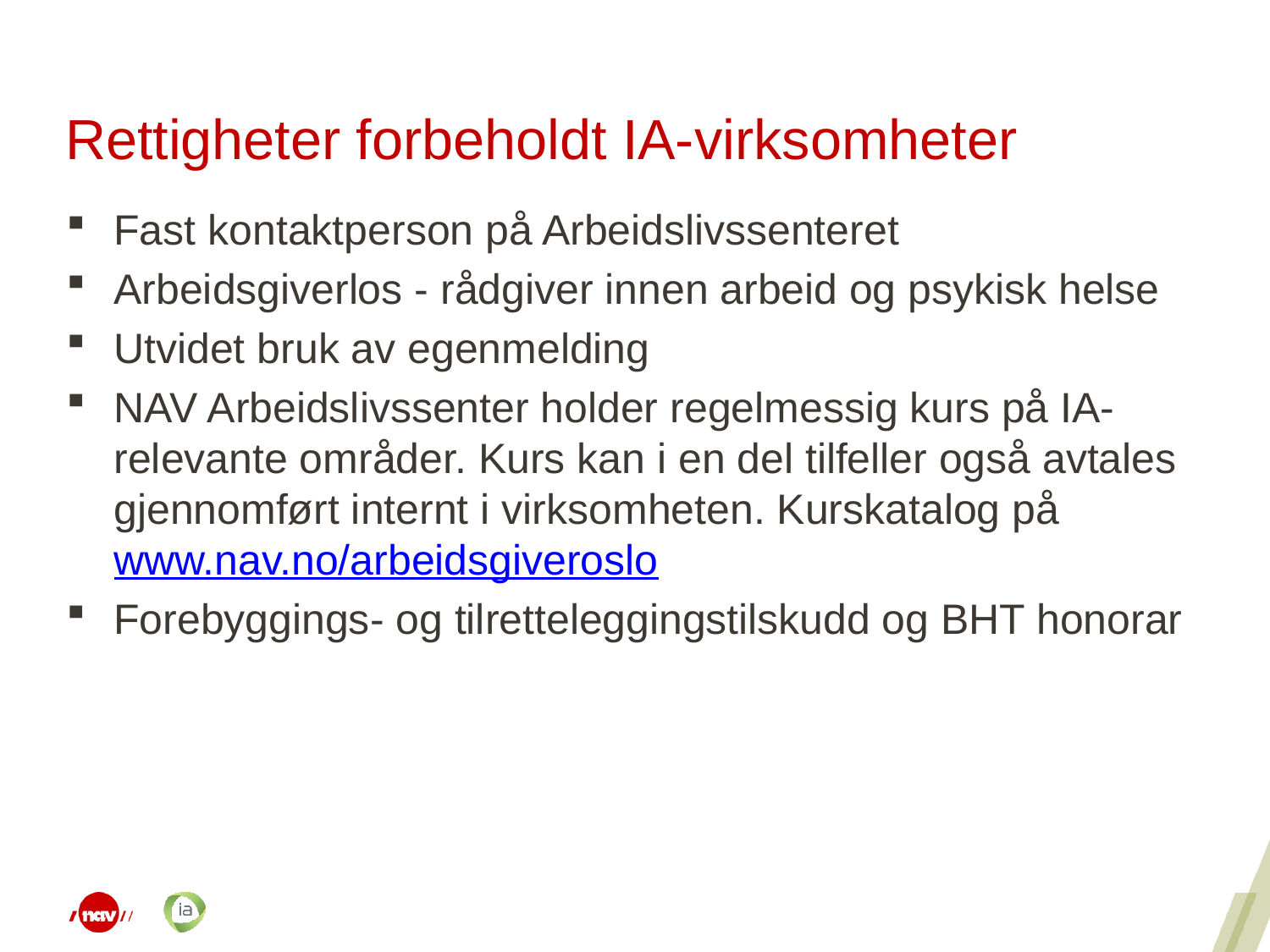

# Rettigheter forbeholdt IA-virksomheter
Fast kontaktperson på Arbeidslivssenteret
Arbeidsgiverlos - rådgiver innen arbeid og psykisk helse
Utvidet bruk av egenmelding
NAV Arbeidslivssenter holder regelmessig kurs på IA-relevante områder. Kurs kan i en del tilfeller også avtales gjennomført internt i virksomheten. Kurskatalog på www.nav.no/arbeidsgiveroslo
Forebyggings- og tilretteleggingstilskudd og BHT honorar